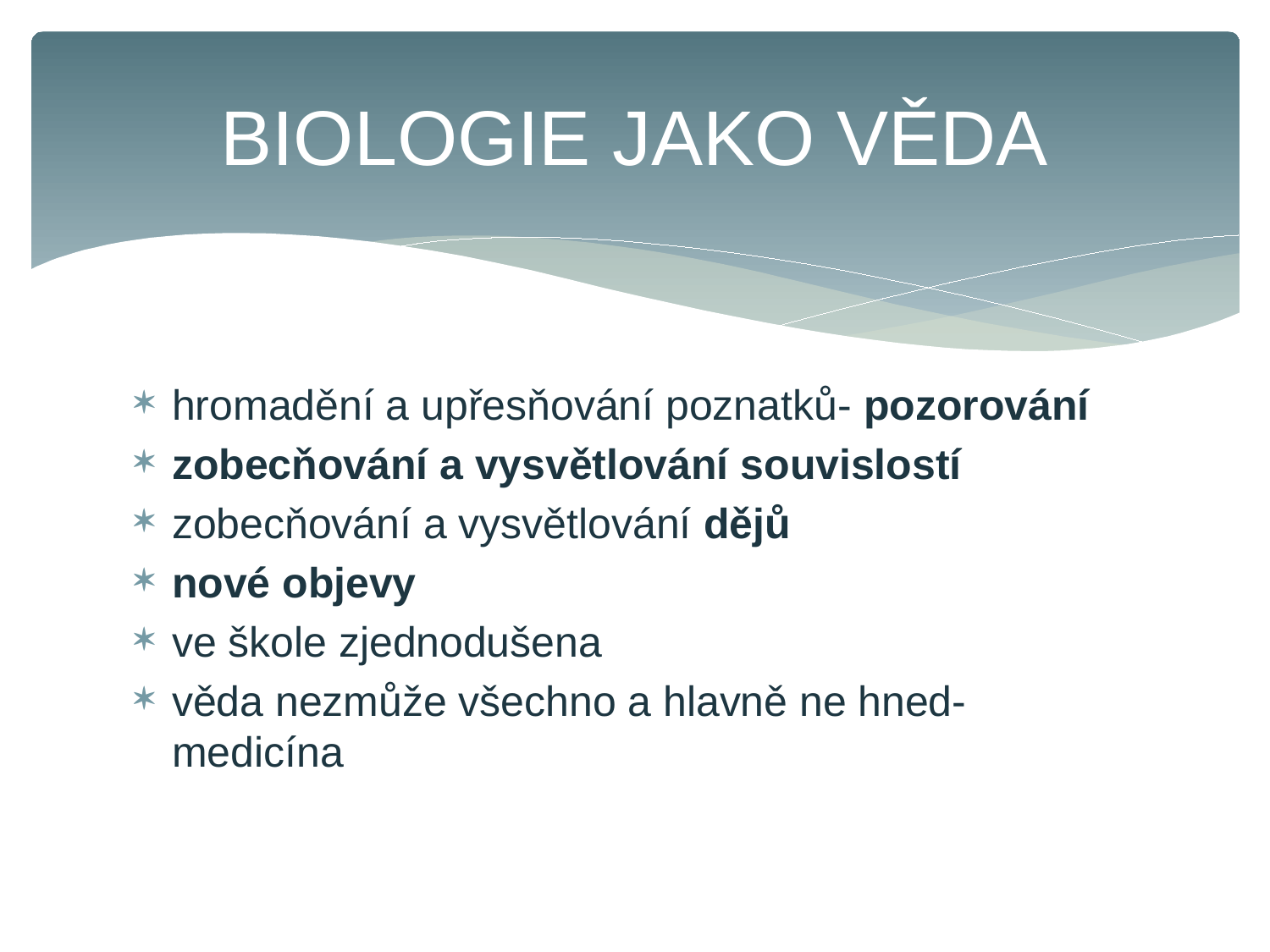

# BIOLOGIE JAKO VĚDA
hromadění a upřesňování poznatků- pozorování
zobecňování a vysvětlování souvislostí
zobecňování a vysvětlování dějů
nové objevy
ve škole zjednodušena
věda nezmůže všechno a hlavně ne hned- medicína